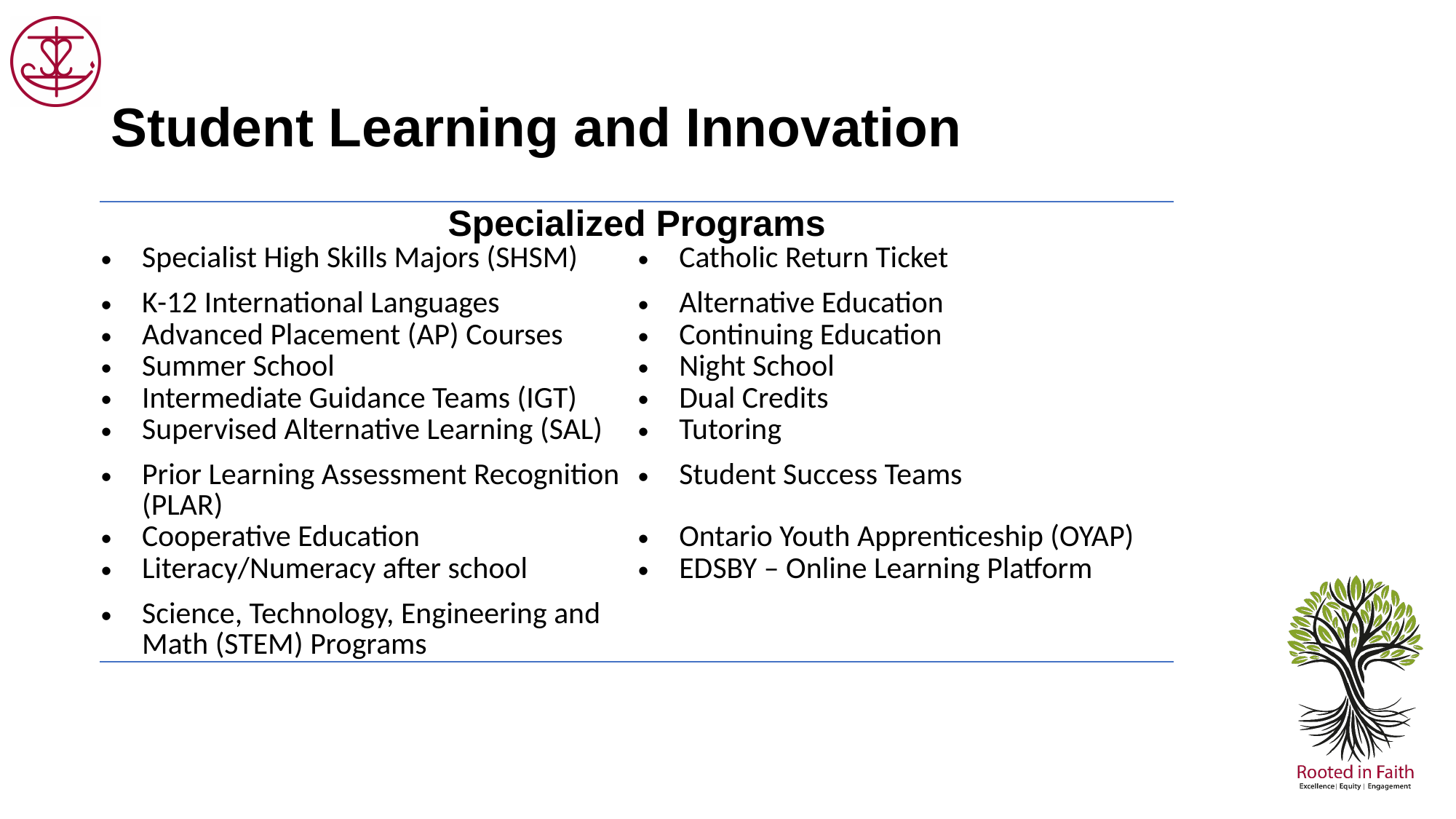

# Student Learning and Innovation
| Specialized Programs |  |
| --- | --- |
| Specialist High Skills Majors (SHSM) | Catholic Return Ticket |
| K-12 International Languages | Alternative Education |
| Advanced Placement (AP) Courses | Continuing Education |
| Summer School | Night School |
| Intermediate Guidance Teams (IGT) | Dual Credits |
| Supervised Alternative Learning (SAL) | Tutoring |
| Prior Learning Assessment Recognition (PLAR) | Student Success Teams |
| Cooperative Education | Ontario Youth Apprenticeship (OYAP) |
| Literacy/Numeracy after school | EDSBY – Online Learning Platform |
| Science, Technology, Engineering and Math (STEM) Programs |  |